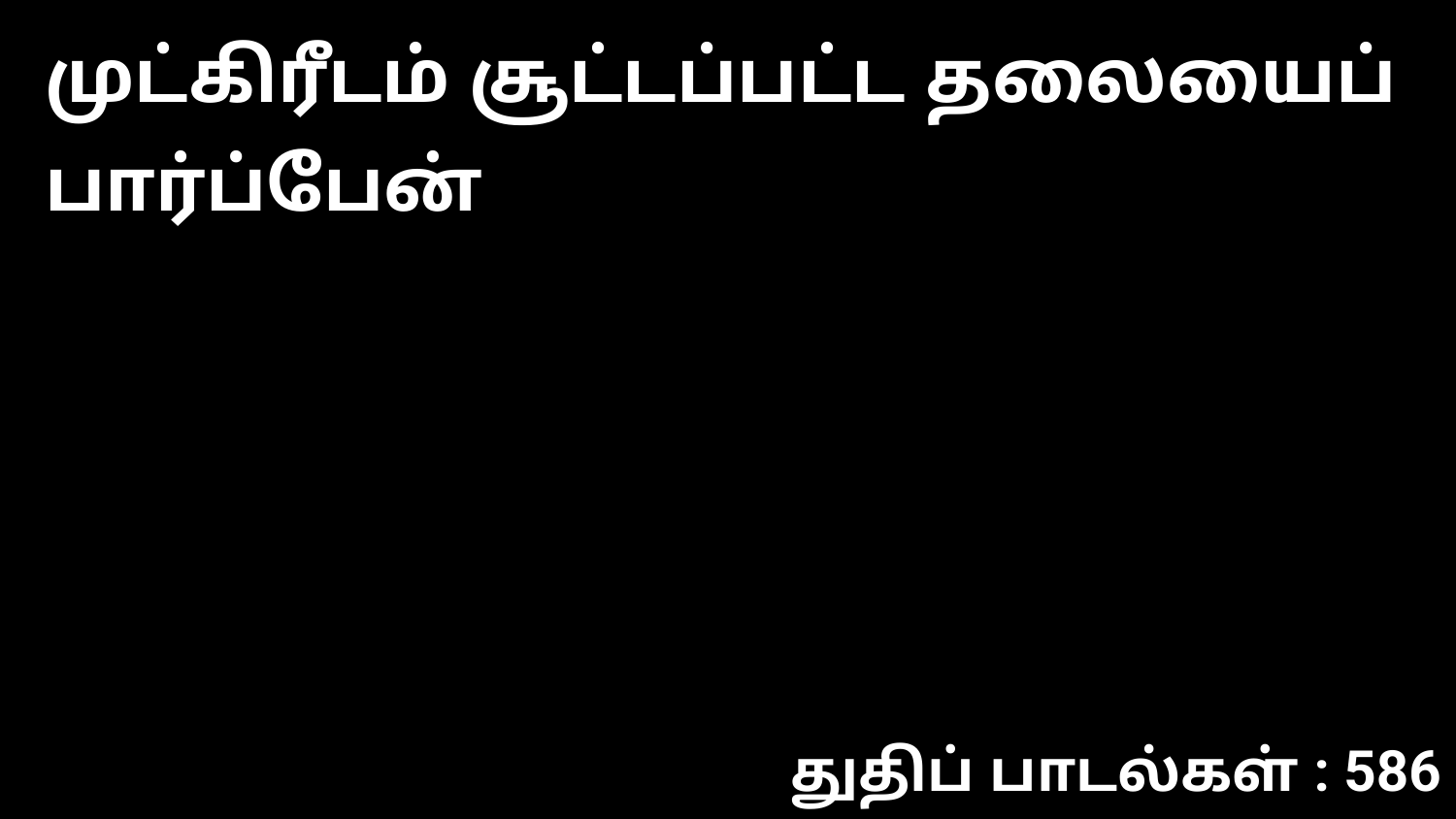

முட்கிரீடம் சூட்டப்பட்ட தலையைப் பார்ப்பேன்
துதிப் பாடல்கள் : 586